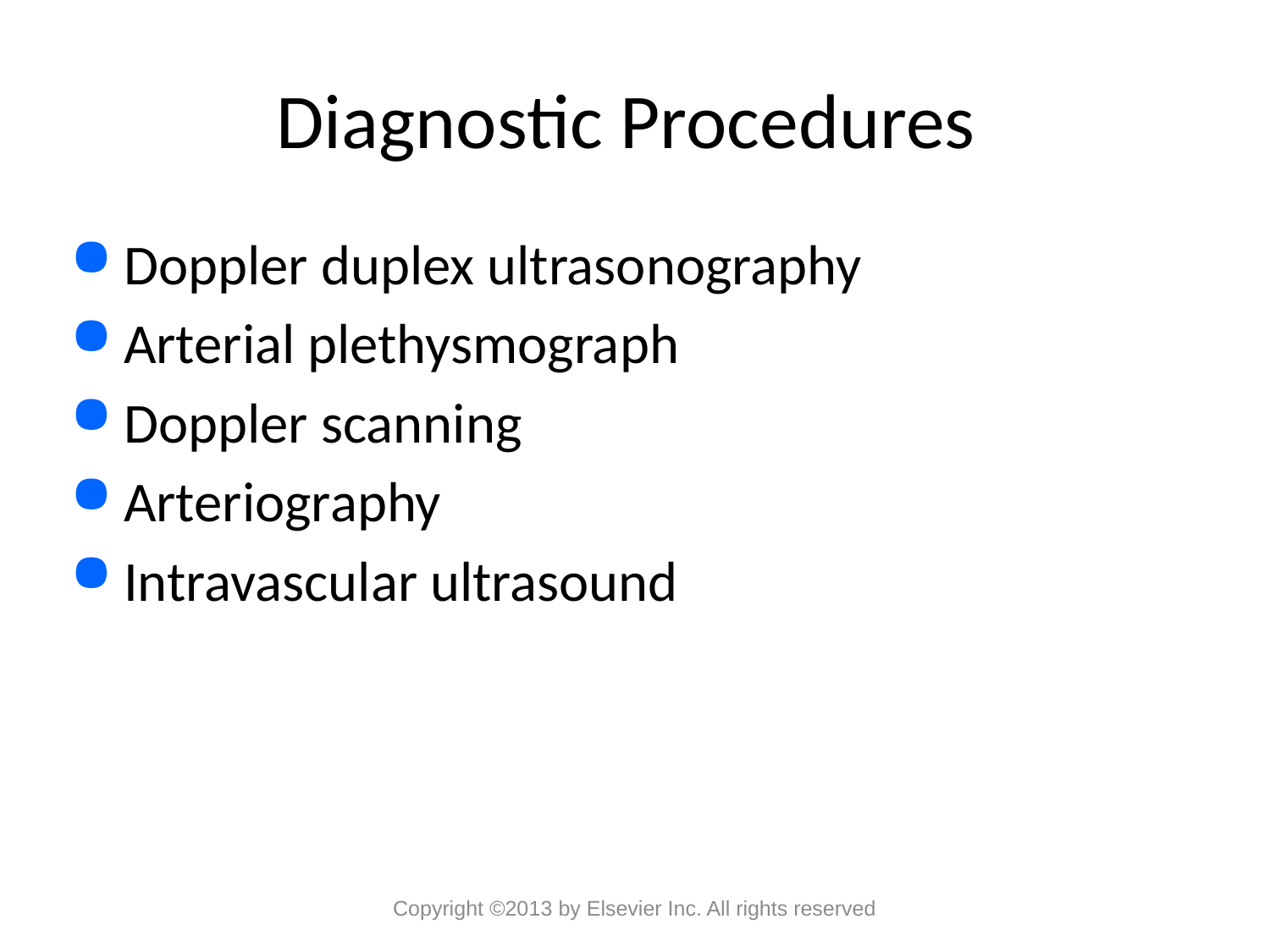

# Diagnostic Procedures
Doppler duplex ultrasonography
Arterial plethysmograph
Doppler scanning
Arteriography
Intravascular ultrasound

Copyright ©2013 by Elsevier Inc. All rights reserved